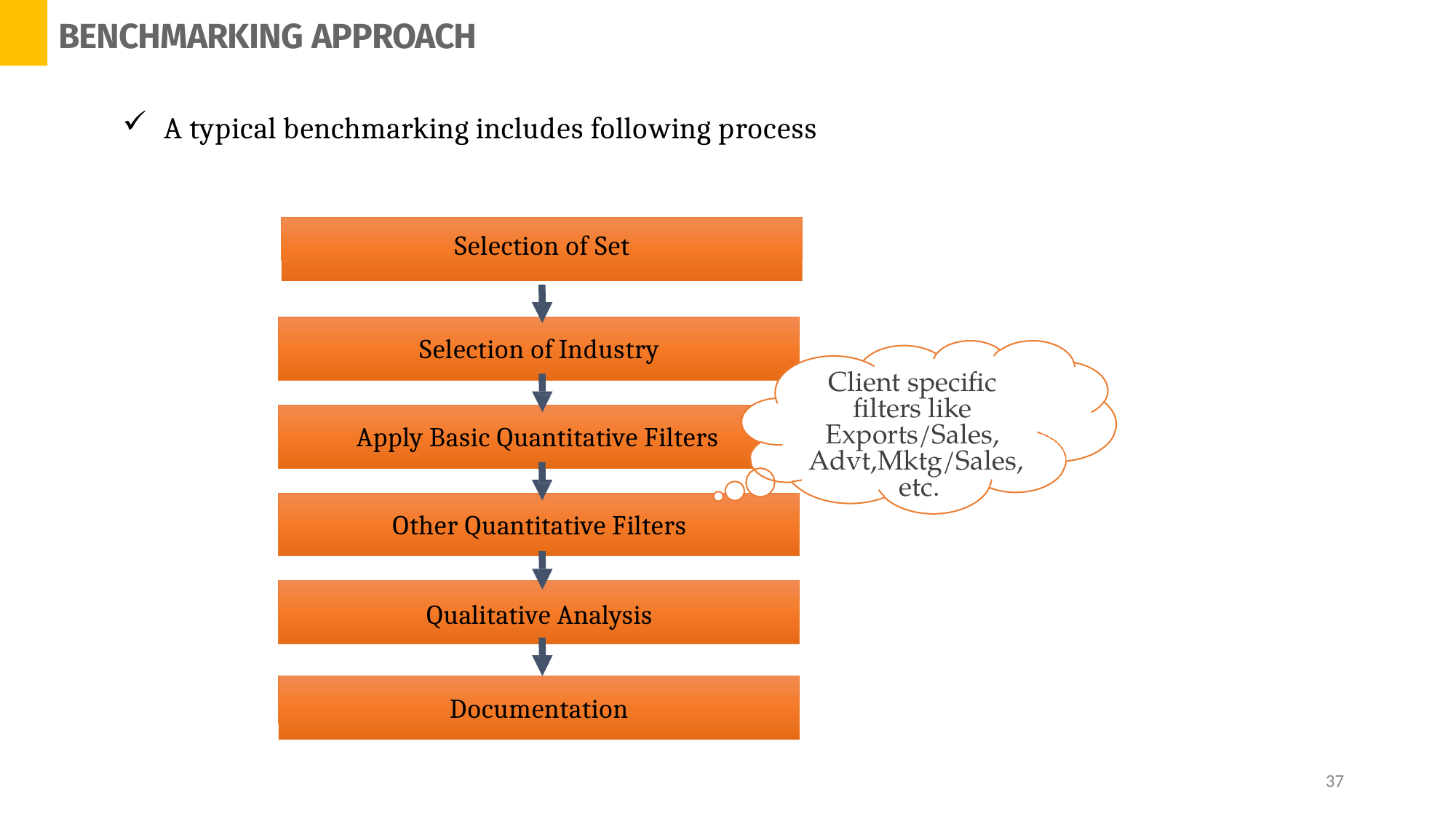

# BENCHMARKING APPROACH
A typical benchmarking includes following process

Selection of Set

Selection of Industry

Client specific  filters like  Exports/Sales,  Advt,Mktg/Sales,  etc.

Apply Basic Quantitative Filters

Other Quantitative Filters

Qualitative Analysis

Documentation
37